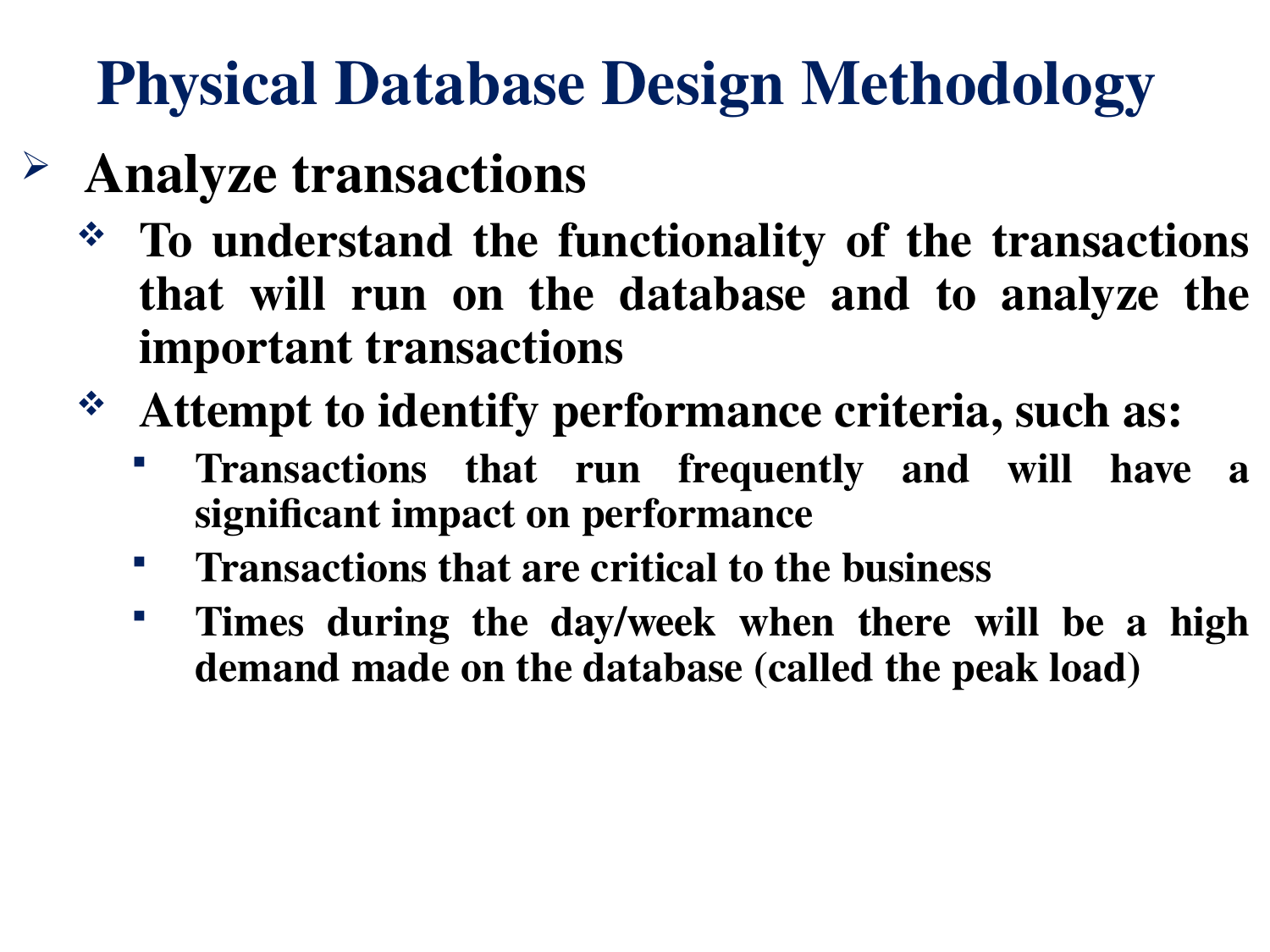

# Physical Database Design Methodology
Analyze transactions
To understand the functionality of the transactions that will run on the database and to analyze the important transactions
Attempt to identify performance criteria, such as:
Transactions that run frequently and will have a significant impact on performance
Transactions that are critical to the business
Times during the day/week when there will be a high demand made on the database (called the peak load)